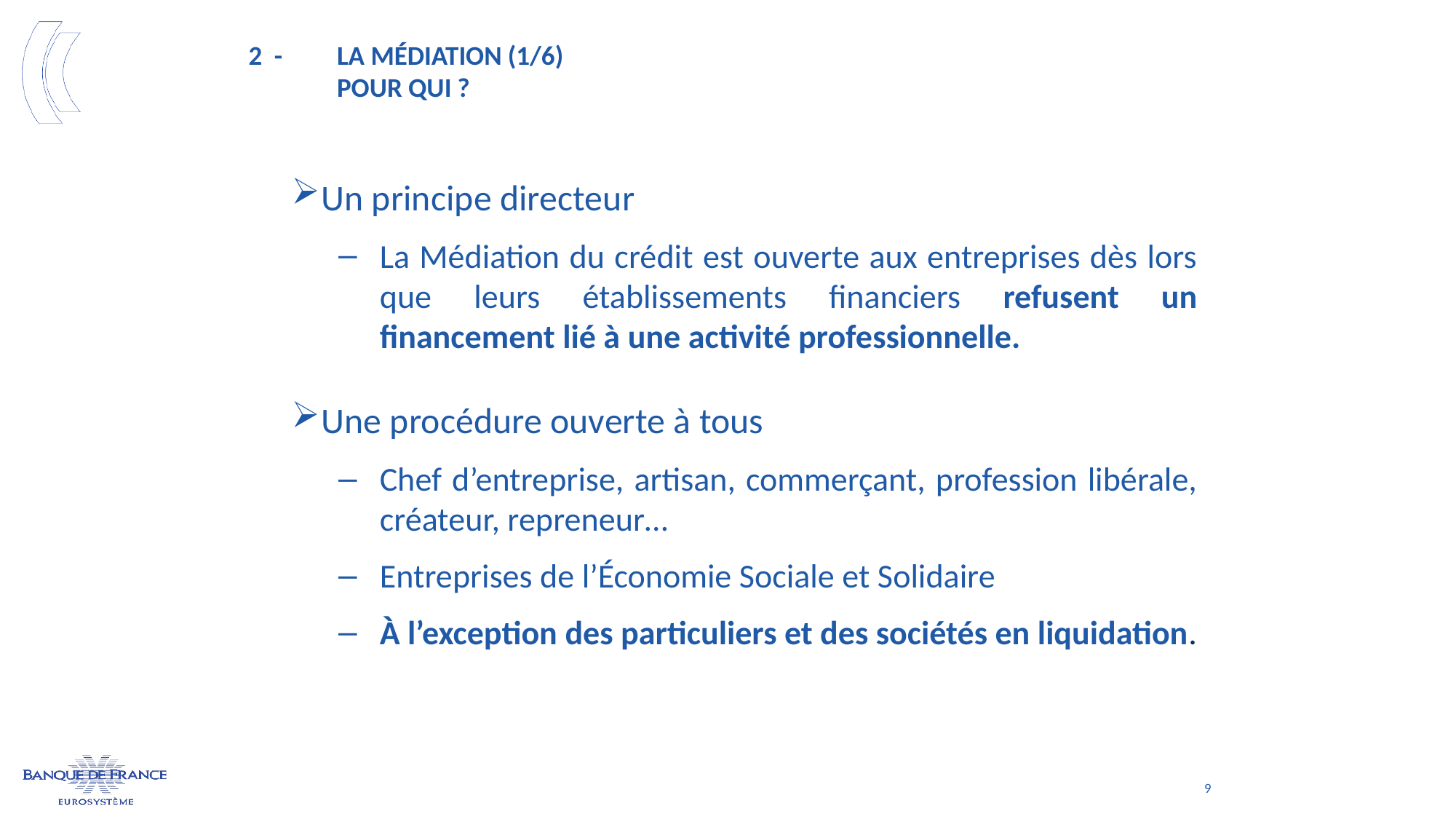

# 2  - 	la médiation (1/6) pour qui ?
Un principe directeur
La Médiation du crédit est ouverte aux entreprises dès lors que leurs établissements financiers refusent un financement lié à une activité professionnelle.

Une procédure ouverte à tous
Chef d’entreprise, artisan, commerçant, profession libérale, créateur, repreneur…
Entreprises de l’Économie Sociale et Solidaire
À l’exception des particuliers et des sociétés en liquidation.

9